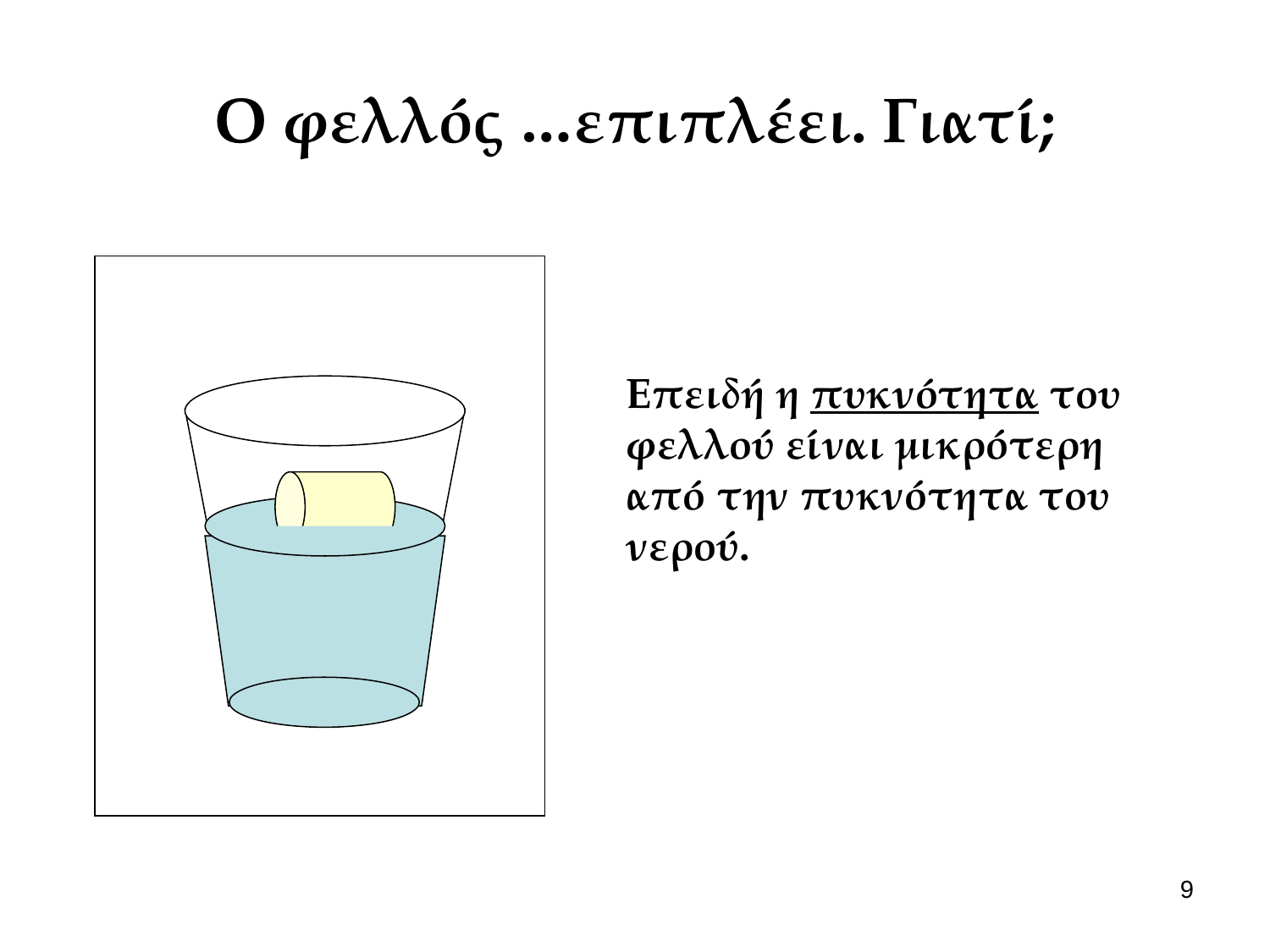

# Ο φελλός …επιπλέει. Γιατί;

Επειδή η πυκνότητα του φελλού είναι μικρότερη από την πυκνότητα του νερού.

9